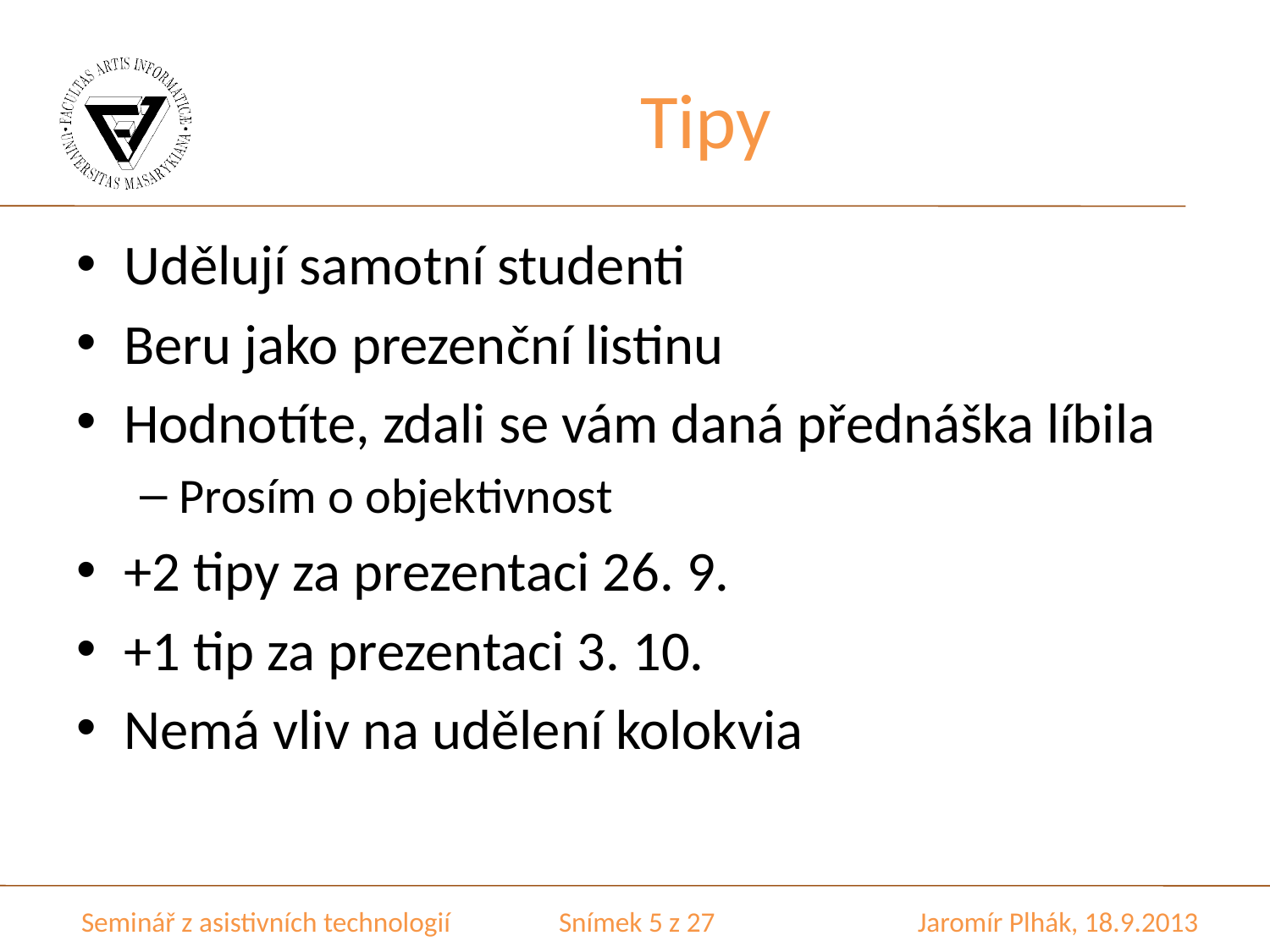

# Tipy
Udělují samotní studenti
Beru jako prezenční listinu
Hodnotíte, zdali se vám daná přednáška líbila
Prosím o objektivnost
+2 tipy za prezentaci 26. 9.
+1 tip za prezentaci 3. 10.
Nemá vliv na udělení kolokvia